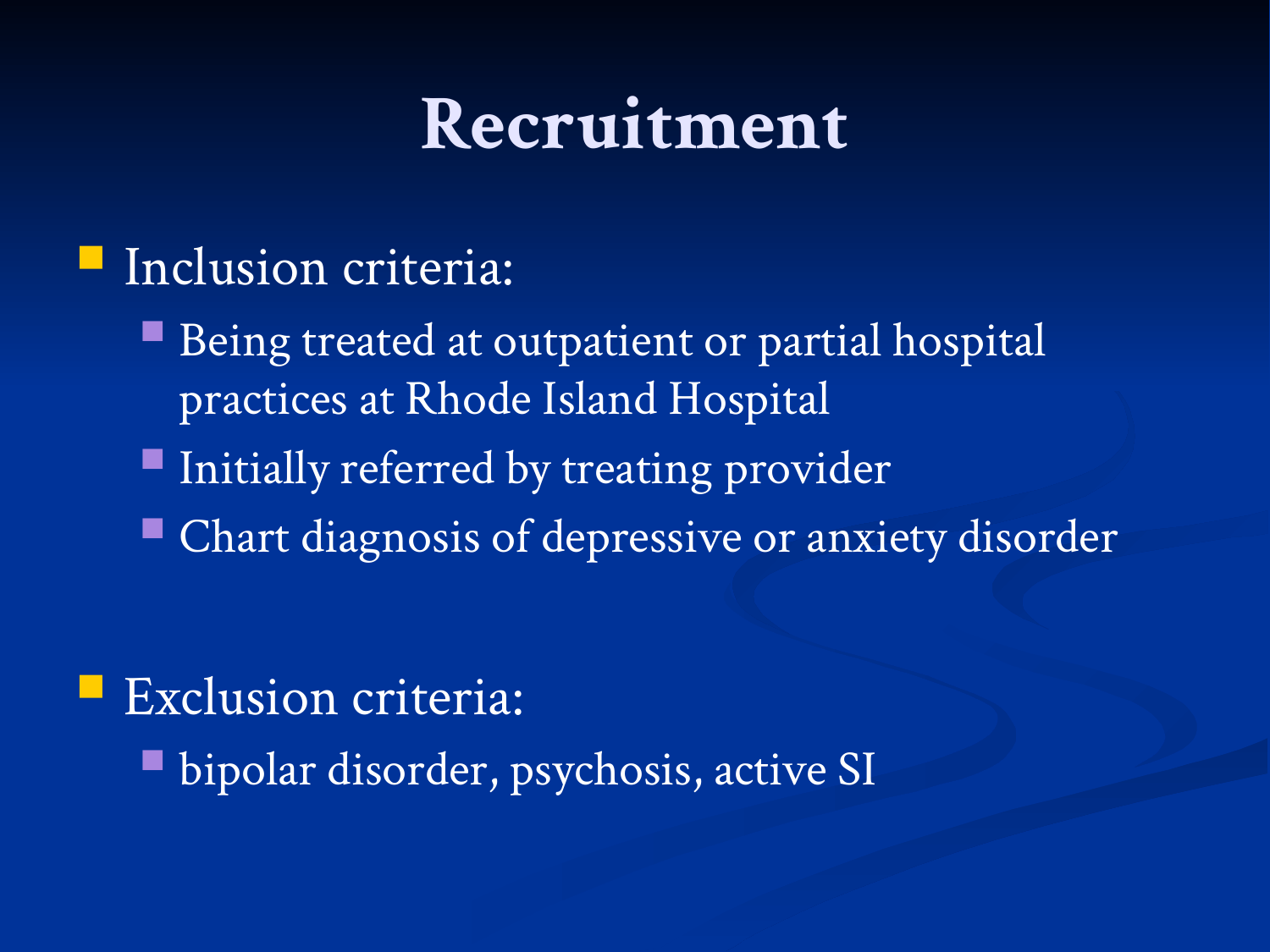

# Recruitment
Inclusion criteria:
Being treated at outpatient or partial hospital practices at Rhode Island Hospital
Initially referred by treating provider
Chart diagnosis of depressive or anxiety disorder

Exclusion criteria:
bipolar disorder, psychosis, active SI